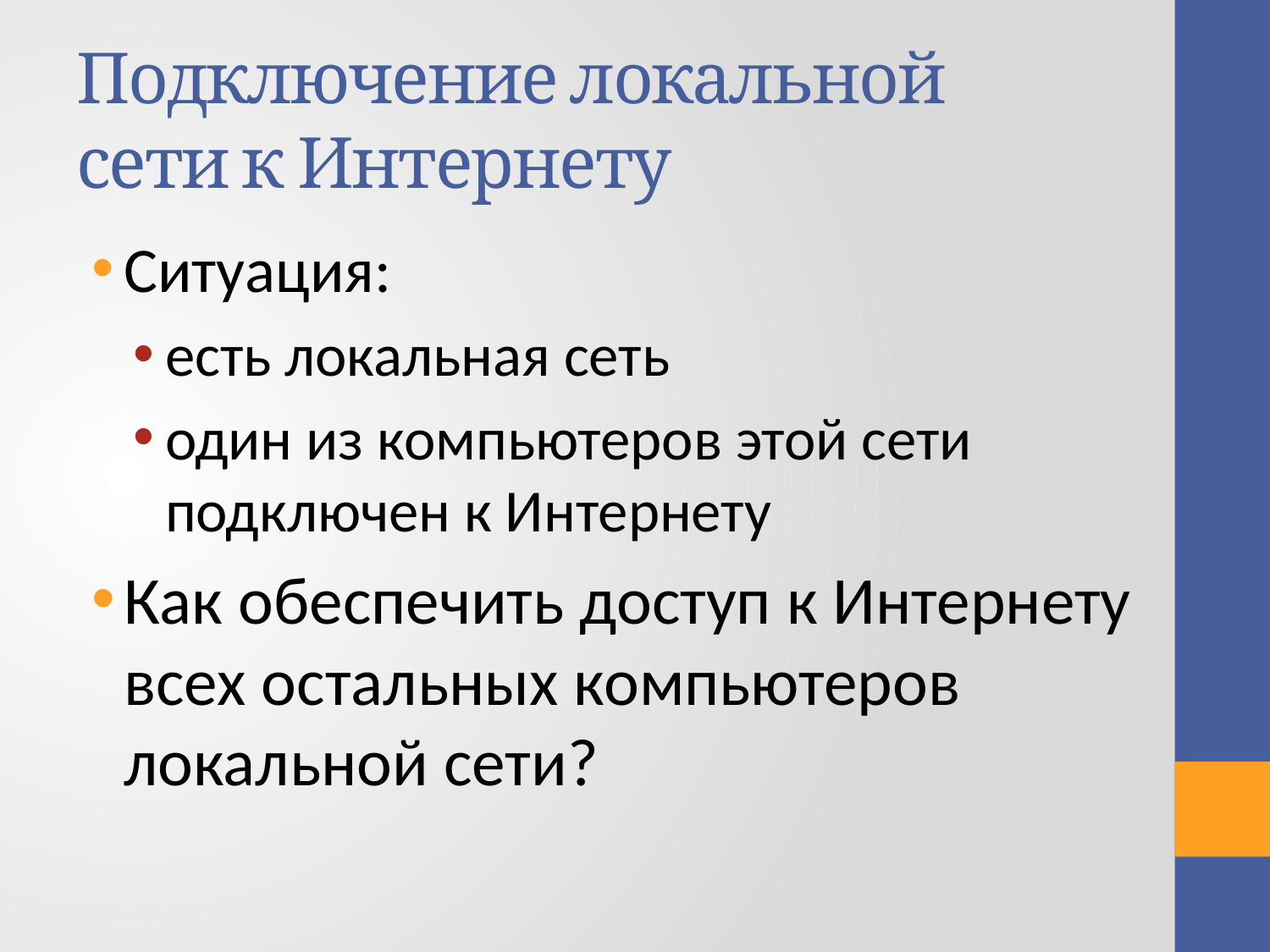

# Подключение локальной сети к Интернету
Ситуация:
есть локальная сеть
один из компьютеров этой сети подключен к Интернету
Как обеспечить доступ к Интернету всех остальных компьютеров локальной сети?